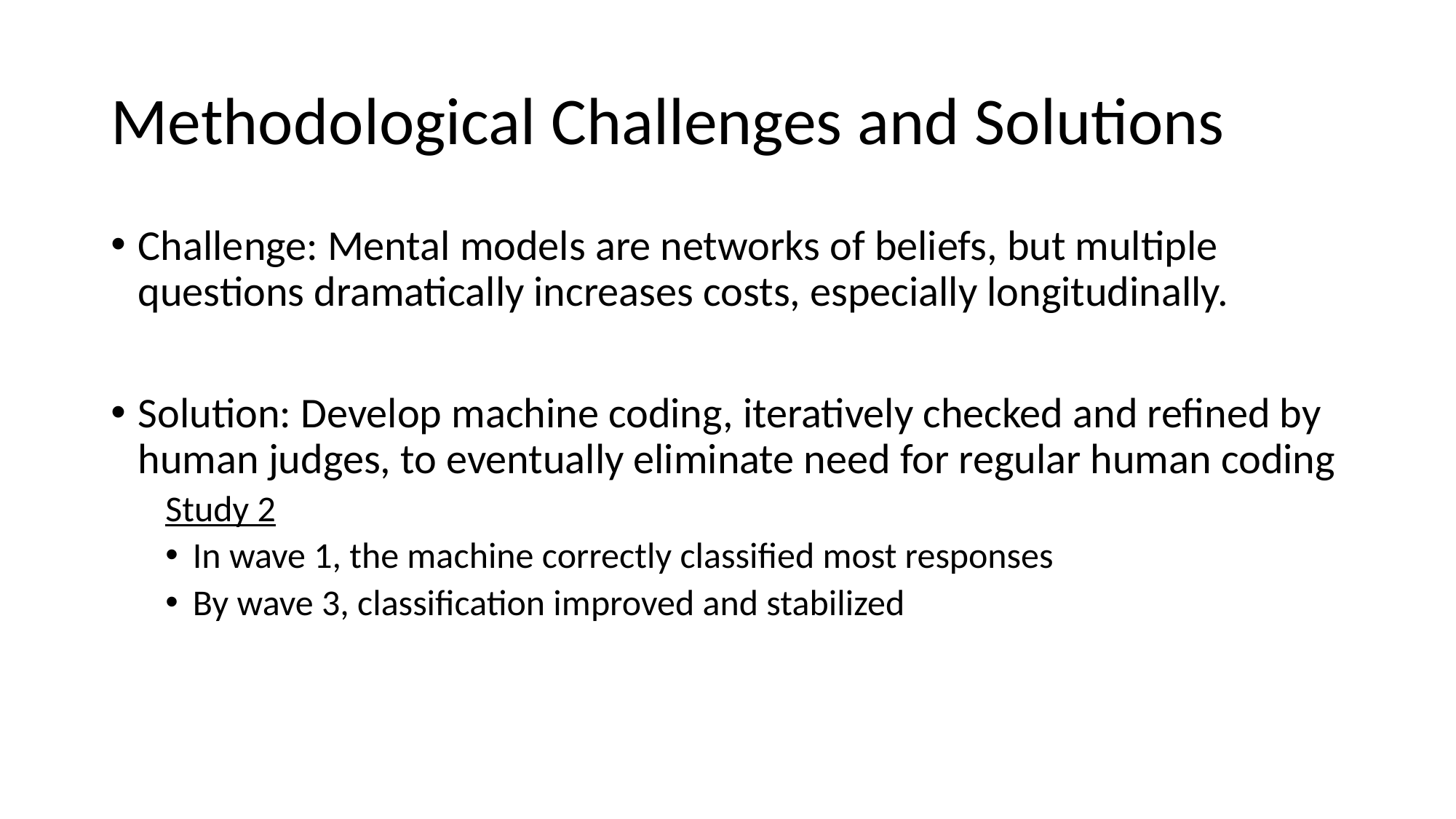

# Methodological Challenges and Solutions
Challenge: Mental models are networks of beliefs, but multiple questions dramatically increases costs, especially longitudinally.

Solution: Develop machine coding, iteratively checked and refined by human judges, to eventually eliminate need for regular human coding
Study 2
In wave 1, the machine correctly classified most responses
By wave 3, classification improved and stabilized